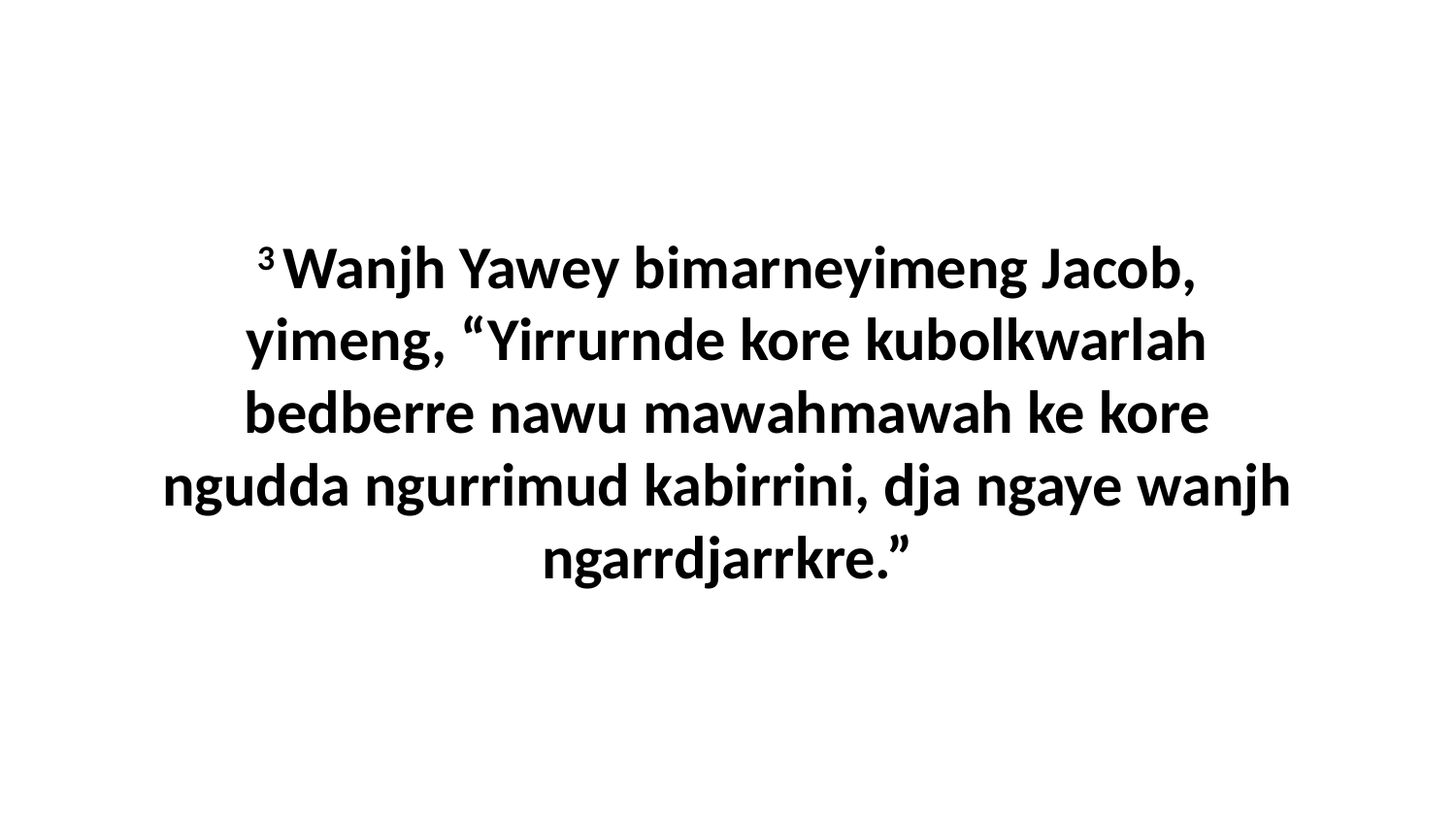

3 Wanjh Yawey bimarneyimeng Jacob, yimeng, “Yirrurnde kore kubolkwarlah bedberre nawu mawahmawah ke kore ngudda ngurrimud kabirrini, dja ngaye wanjh ngarrdjarrkre.”